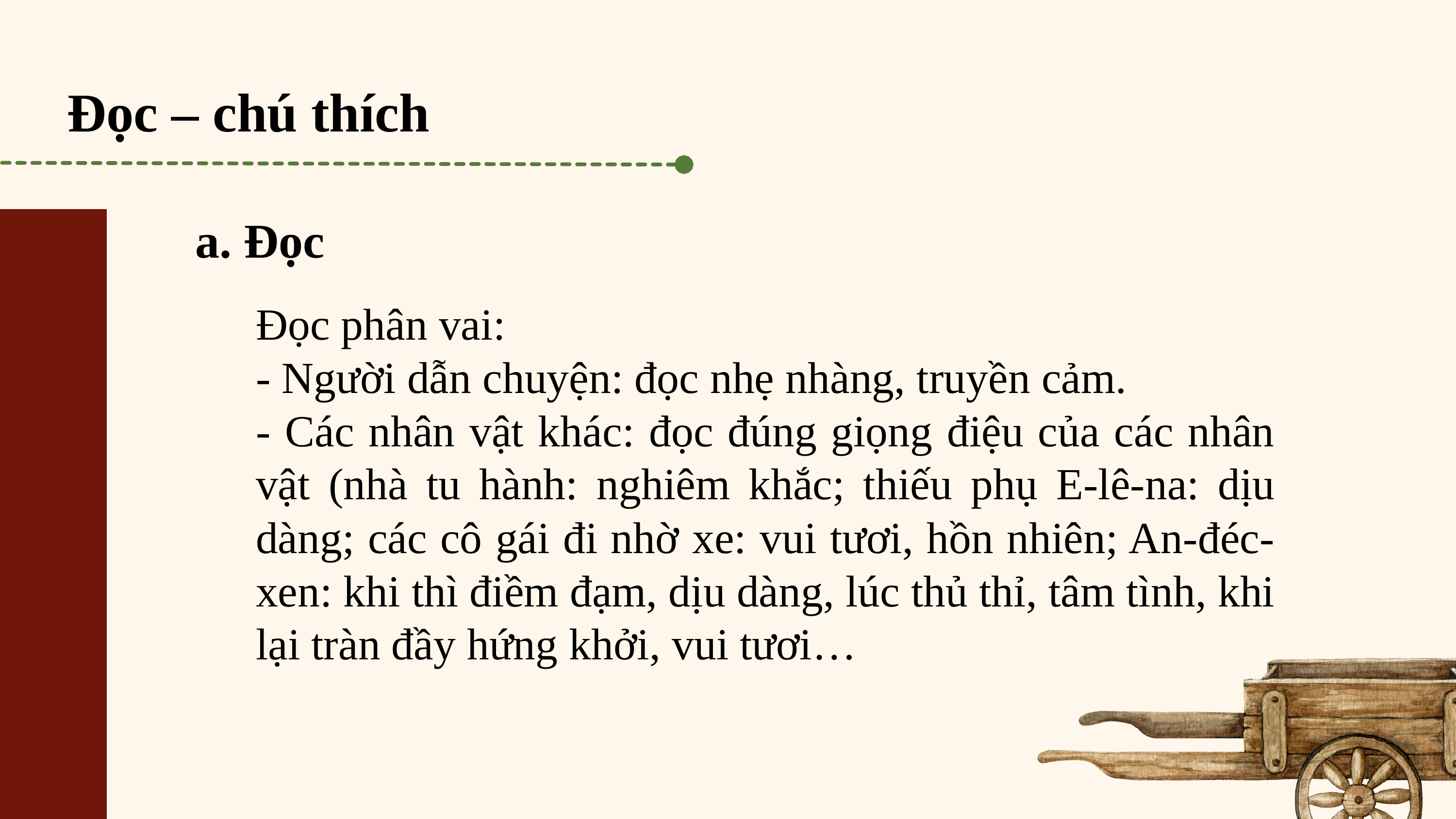

Đọc – chú thích

a. Đọc

Đọc phân vai:
- Người dẫn chuyện: đọc nhẹ nhàng, truyền cảm.
- Các nhân vật khác: đọc đúng giọng điệu của các nhân vật (nhà tu hành: nghiêm khắc; thiếu phụ E-lê-na: dịu dàng; các cô gái đi nhờ xe: vui tươi, hồn nhiên; An-đéc-xen: khi thì điềm đạm, dịu dàng, lúc thủ thỉ, tâm tình, khi lại tràn đầy hứng khởi, vui tươi…